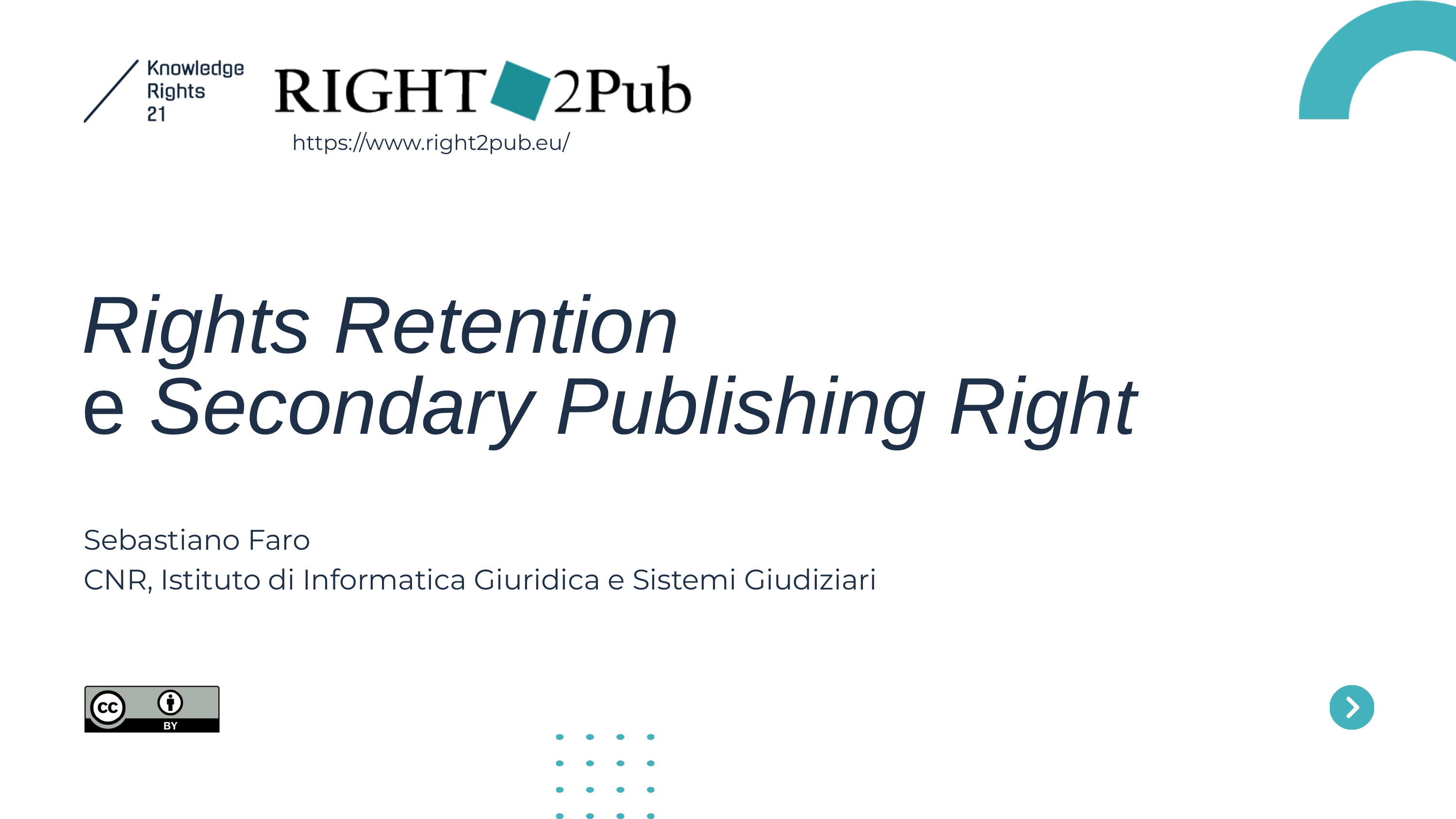

https://www.right2pub.eu/
Rights Retention
e Secondary Publishing Right
Sebastiano Faro
CNR, Istituto di Informatica Giuridica e Sistemi Giudiziari